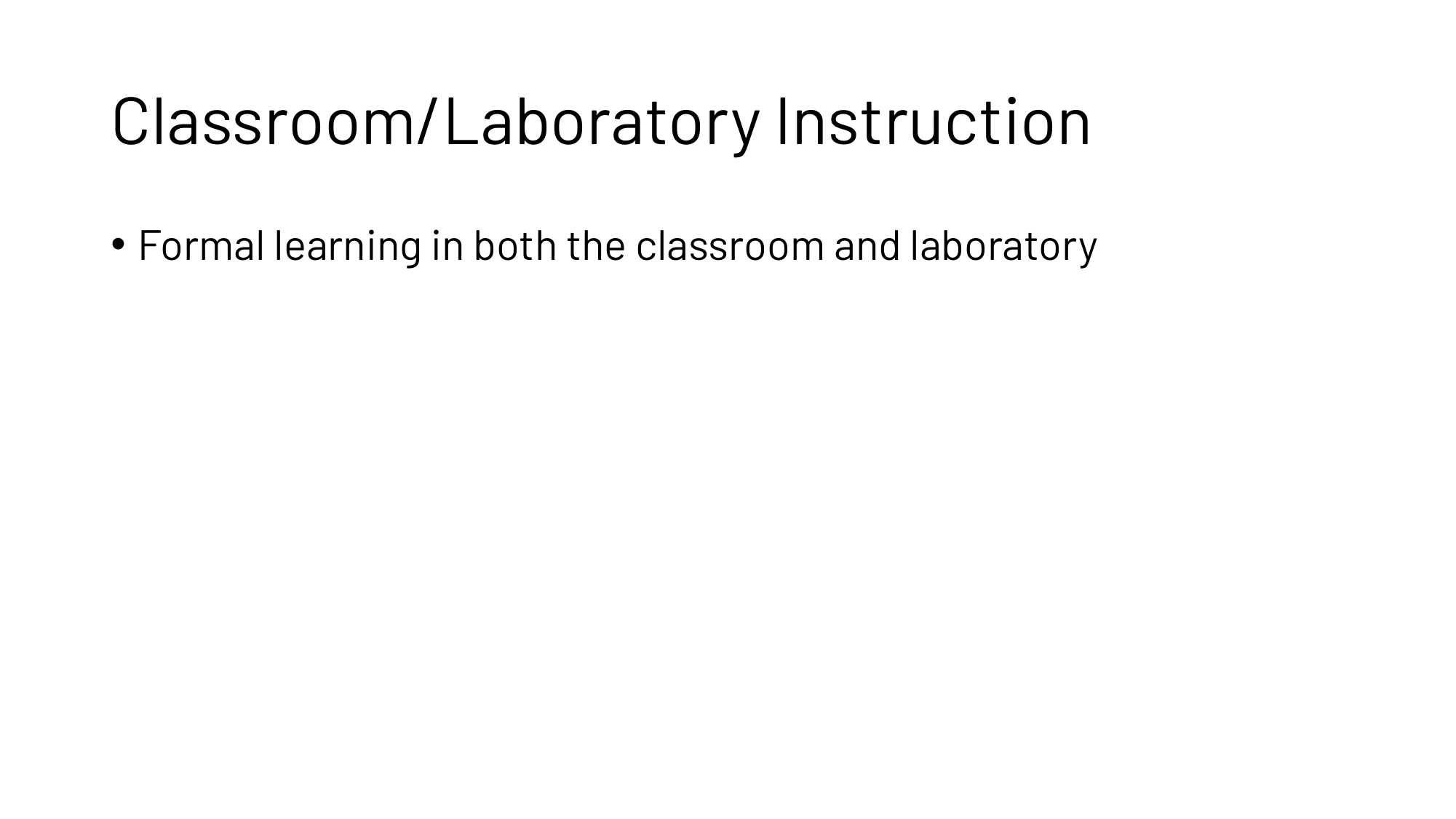

# Classroom/Laboratory Instruction
Formal learning in both the classroom and laboratory